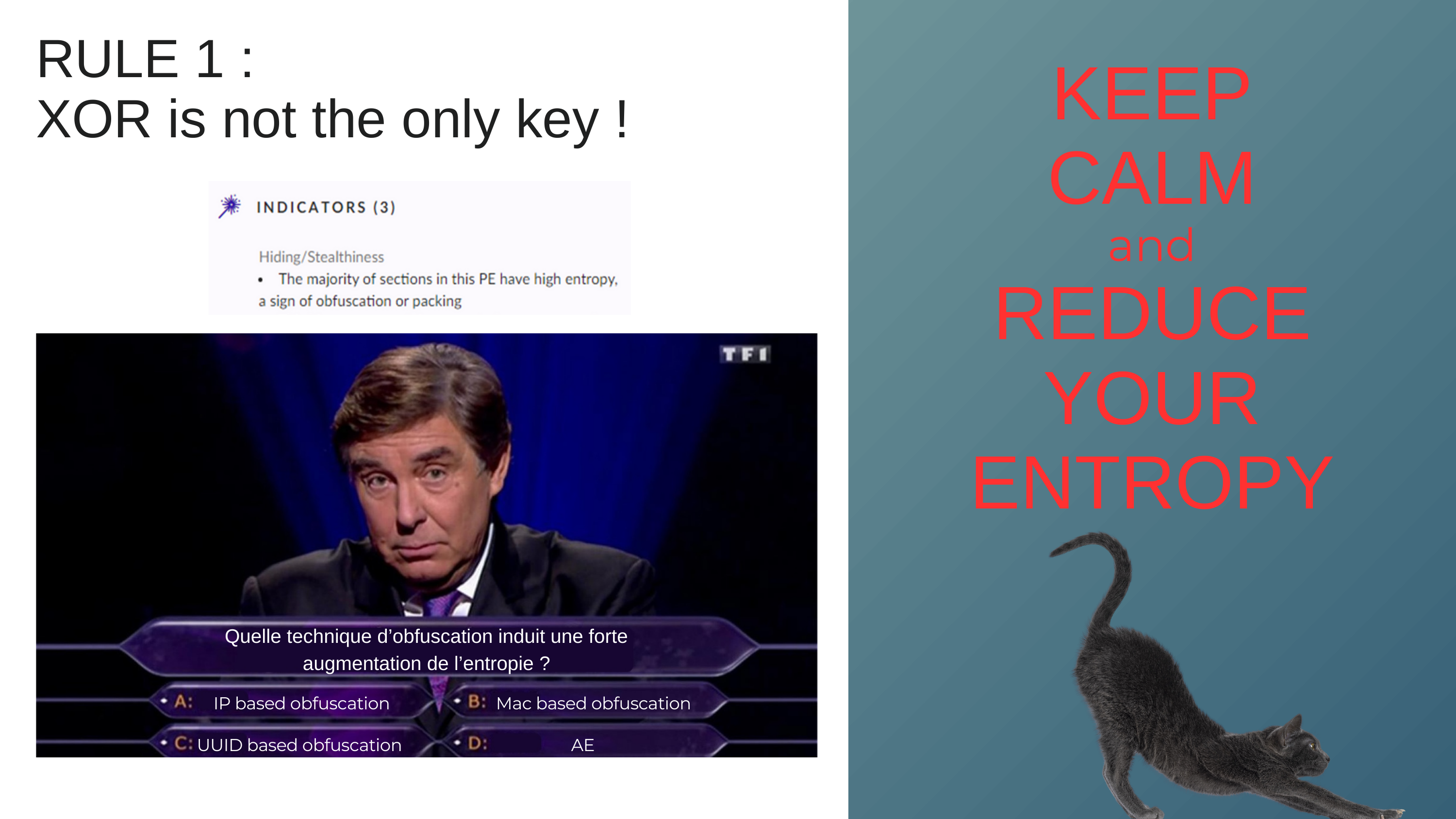

RULE 1 :
XOR is not the only key !

KEEP
CALM
and
REDUCE
YOUR
ENTROPY

Quelle technique d’obfuscation induit une forte augmentation de l’entropie ?
Mac based obfuscation
IP based obfuscation
UUID based obfuscation
AES